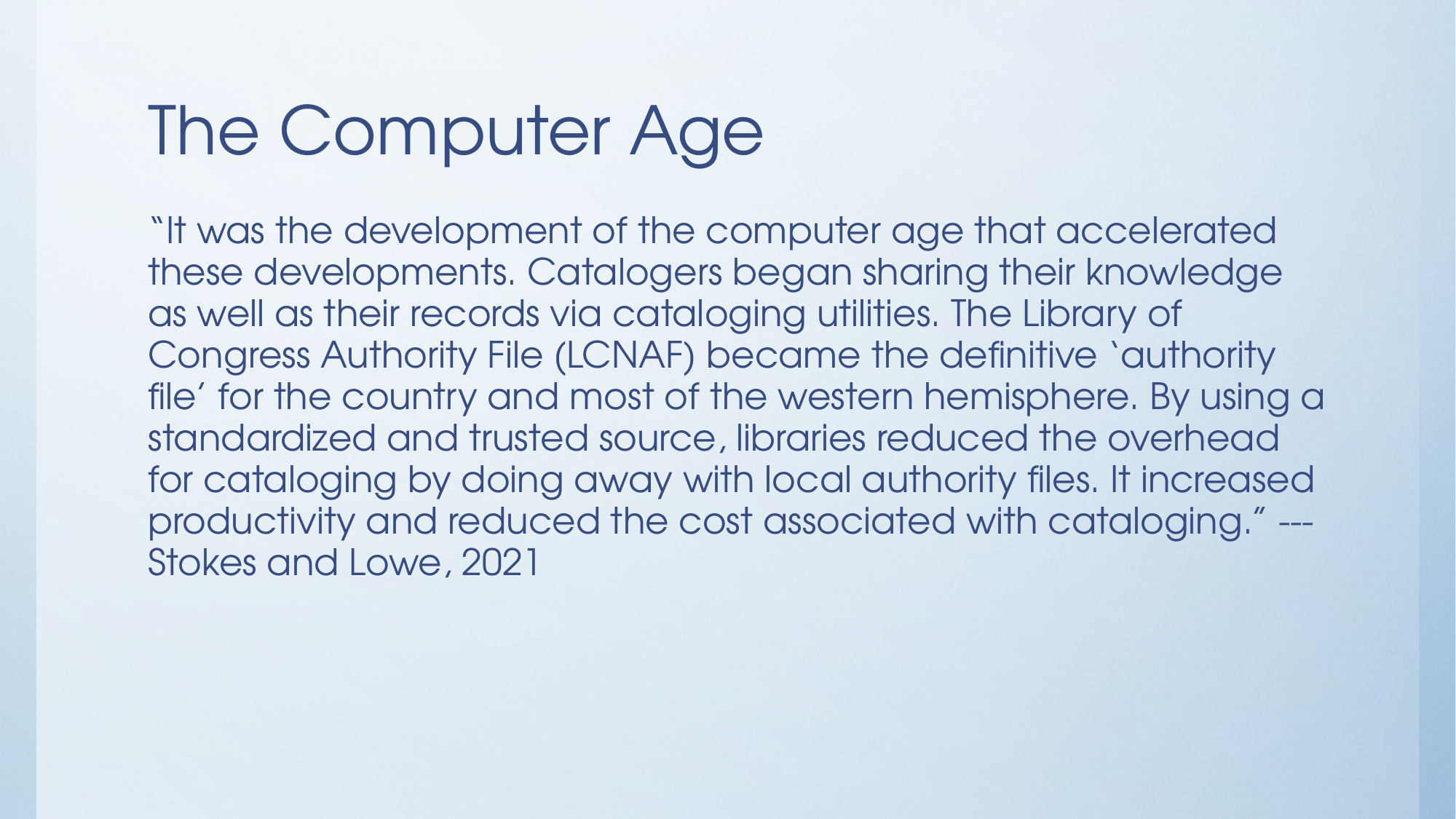

# The Computer Age
“It was the development of the computer age that accelerated these developments. Catalogers began sharing their knowledge as well as their records via cataloging utilities. The Library of Congress Authority File (LCNAF) became the definitive ‘authority file’ for the country and most of the western hemisphere. By using a standardized and trusted source, libraries reduced the overhead for cataloging by doing away with local authority files. It increased productivity and reduced the cost associated with cataloging.” --- Stokes and Lowe, 2021